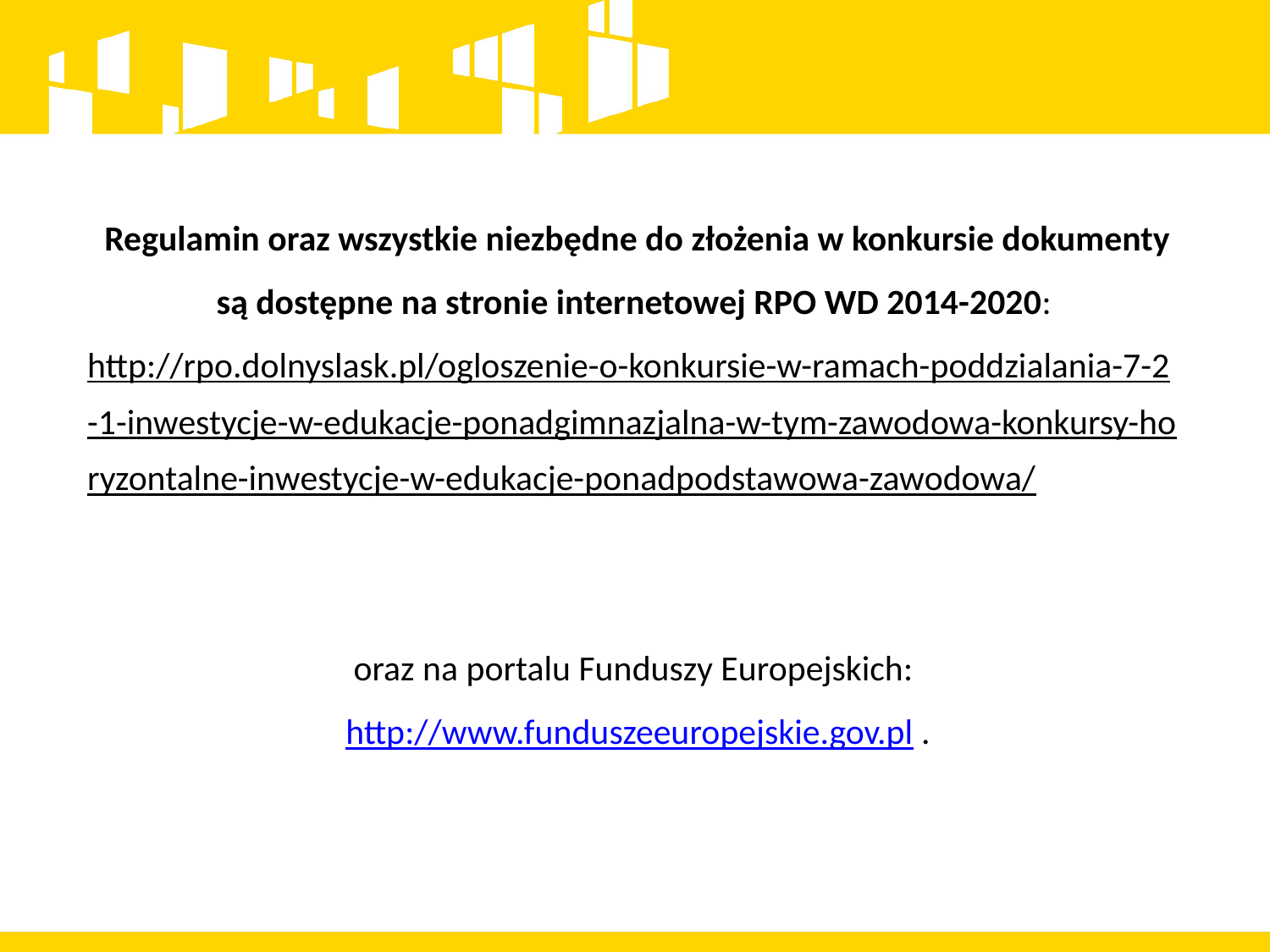

Regulamin oraz wszystkie niezbędne do złożenia w konkursie dokumenty są dostępne na stronie internetowej RPO WD 2014-2020:
http://rpo.dolnyslask.pl/ogloszenie-o-konkursie-w-ramach-poddzialania-7-2-1-inwestycje-w-edukacje-ponadgimnazjalna-w-tym-zawodowa-konkursy-horyzontalne-inwestycje-w-edukacje-ponadpodstawowa-zawodowa/

oraz na portalu Funduszy Europejskich: http://www.funduszeeuropejskie.gov.pl .